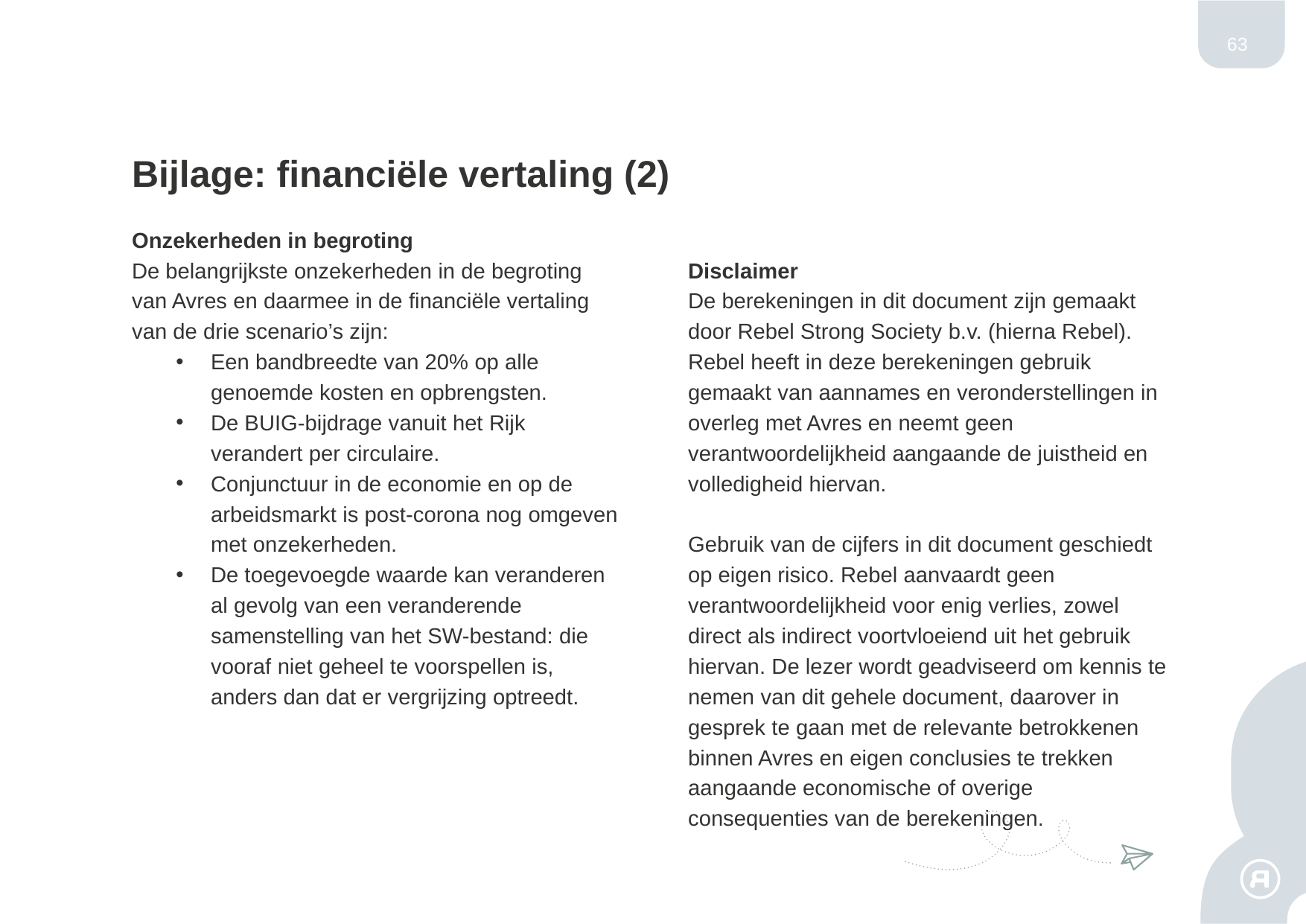

63
# Bijlage: financiële vertaling (2)
Onzekerheden in begroting
De belangrijkste onzekerheden in de begroting van Avres en daarmee in de financiële vertaling van de drie scenario’s zijn:
Een bandbreedte van 20% op alle genoemde kosten en opbrengsten.
De BUIG-bijdrage vanuit het Rijk verandert per circulaire.
Conjunctuur in de economie en op de arbeidsmarkt is post-corona nog omgeven met onzekerheden.
De toegevoegde waarde kan veranderen al gevolg van een veranderende samenstelling van het SW-bestand: die vooraf niet geheel te voorspellen is, anders dan dat er vergrijzing optreedt.

Disclaimer
De berekeningen in dit document zijn gemaakt door Rebel Strong Society b.v. (hierna Rebel). Rebel heeft in deze berekeningen gebruik gemaakt van aannames en veronderstellingen in overleg met Avres en neemt geen verantwoordelijkheid aangaande de juistheid en volledigheid hiervan.

Gebruik van de cijfers in dit document geschiedt op eigen risico. Rebel aanvaardt geen verantwoordelijkheid voor enig verlies, zowel direct als indirect voortvloeiend uit het gebruik hiervan. De lezer wordt geadviseerd om kennis te nemen van dit gehele document, daarover in gesprek te gaan met de relevante betrokkenen binnen Avres en eigen conclusies te trekken aangaande economische of overige consequenties van de berekeningen.